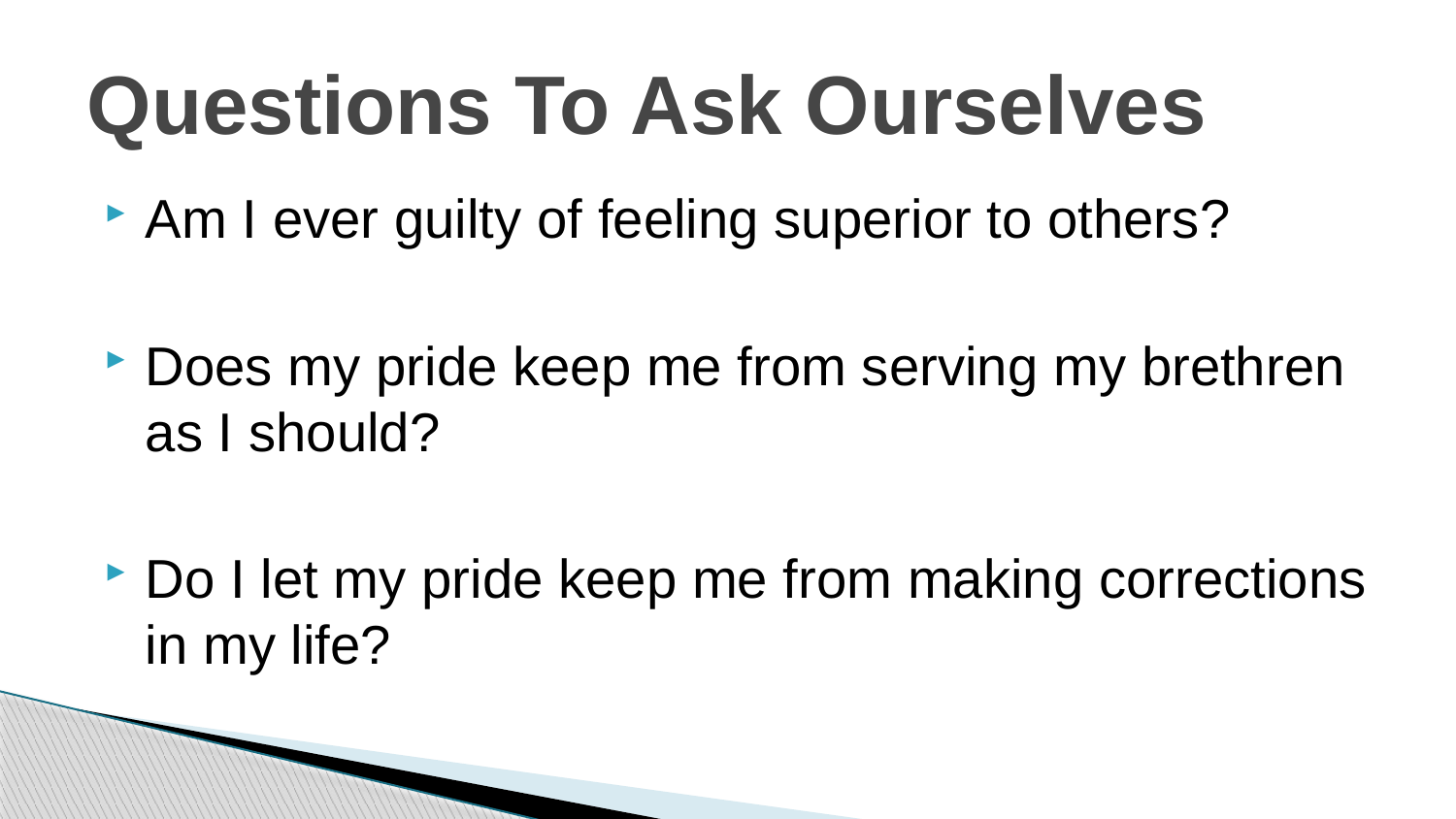

# Questions To Ask Ourselves
Am I ever guilty of feeling superior to others?

Does my pride keep me from serving my brethren as I should?

Do I let my pride keep me from making corrections in my life?